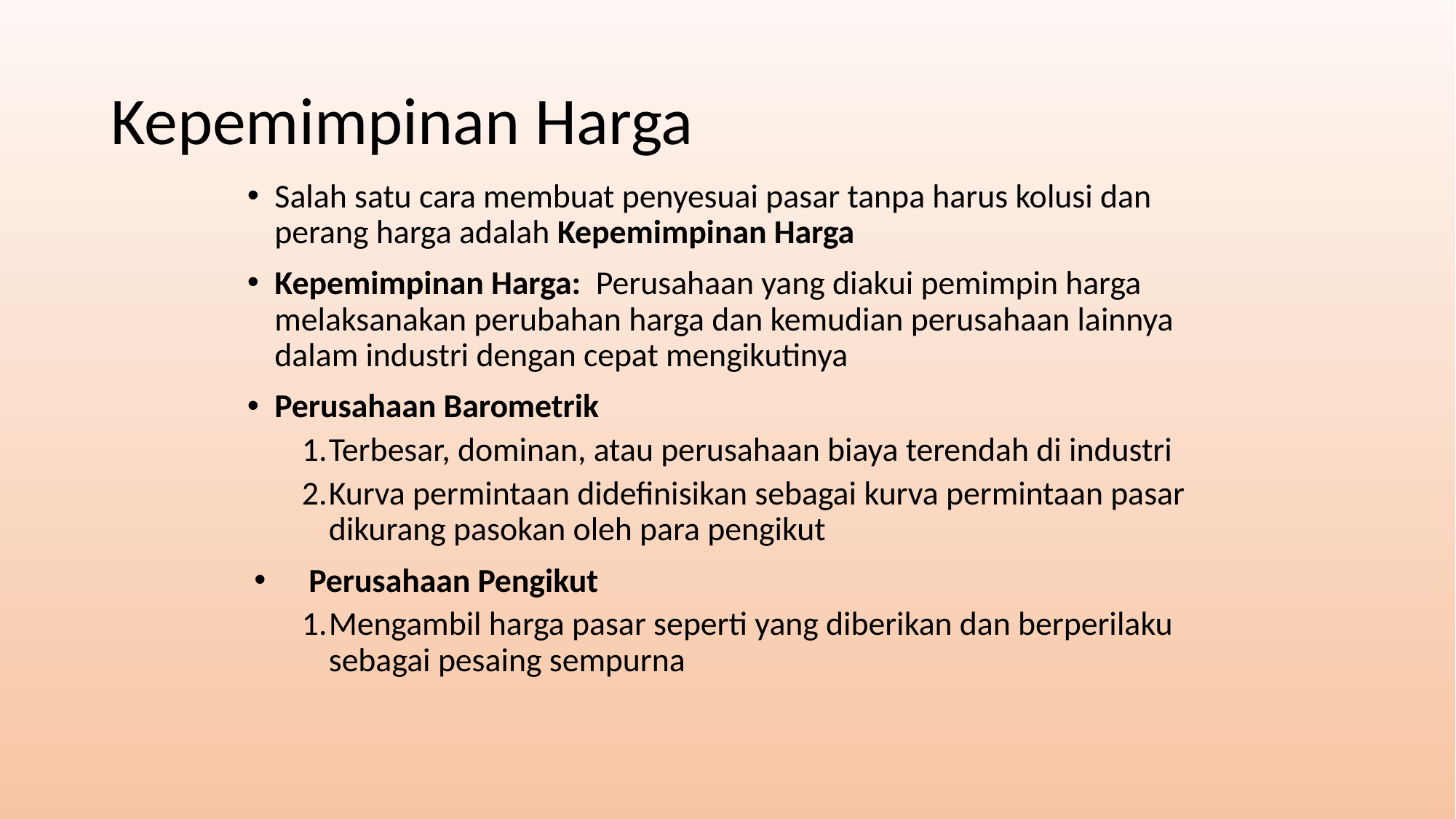

# Kepemimpinan Harga
Salah satu cara membuat penyesuai pasar tanpa harus kolusi dan perang harga adalah Kepemimpinan Harga
Kepemimpinan Harga:  Perusahaan yang diakui pemimpin harga melaksanakan perubahan harga dan kemudian perusahaan lainnya dalam industri dengan cepat mengikutinya
Perusahaan Barometrik
Terbesar, dominan, atau perusahaan biaya terendah di industri
Kurva permintaan didefinisikan sebagai kurva permintaan pasar dikurang pasokan oleh para pengikut
Perusahaan Pengikut
Mengambil harga pasar seperti yang diberikan dan berperilaku sebagai pesaing sempurna